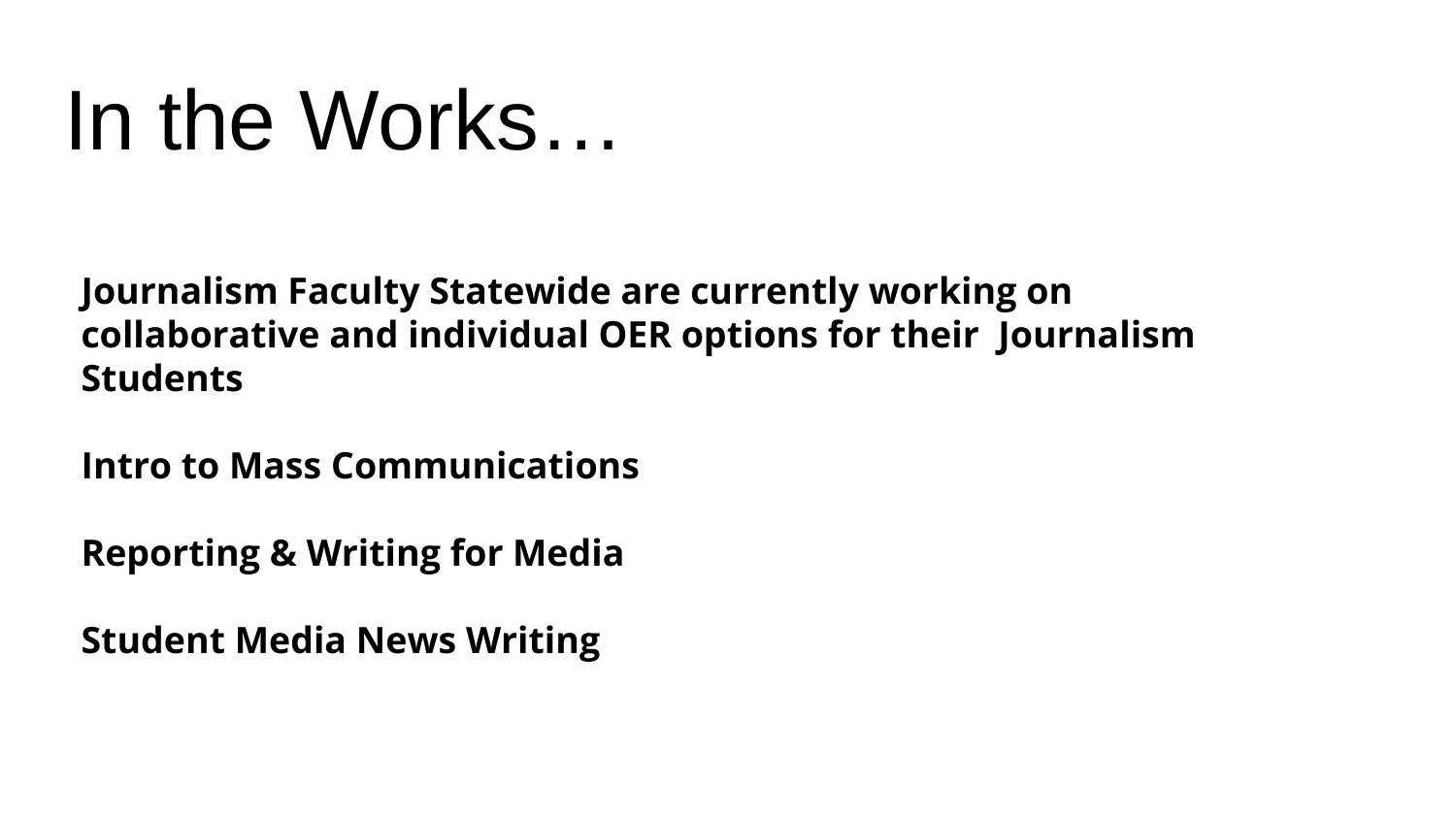

# In the Works…
Journalism Faculty Statewide are currently working on collaborative and individual OER options for their  Journalism Students

Intro to Mass Communications

Reporting & Writing for Media

Student Media News Writing